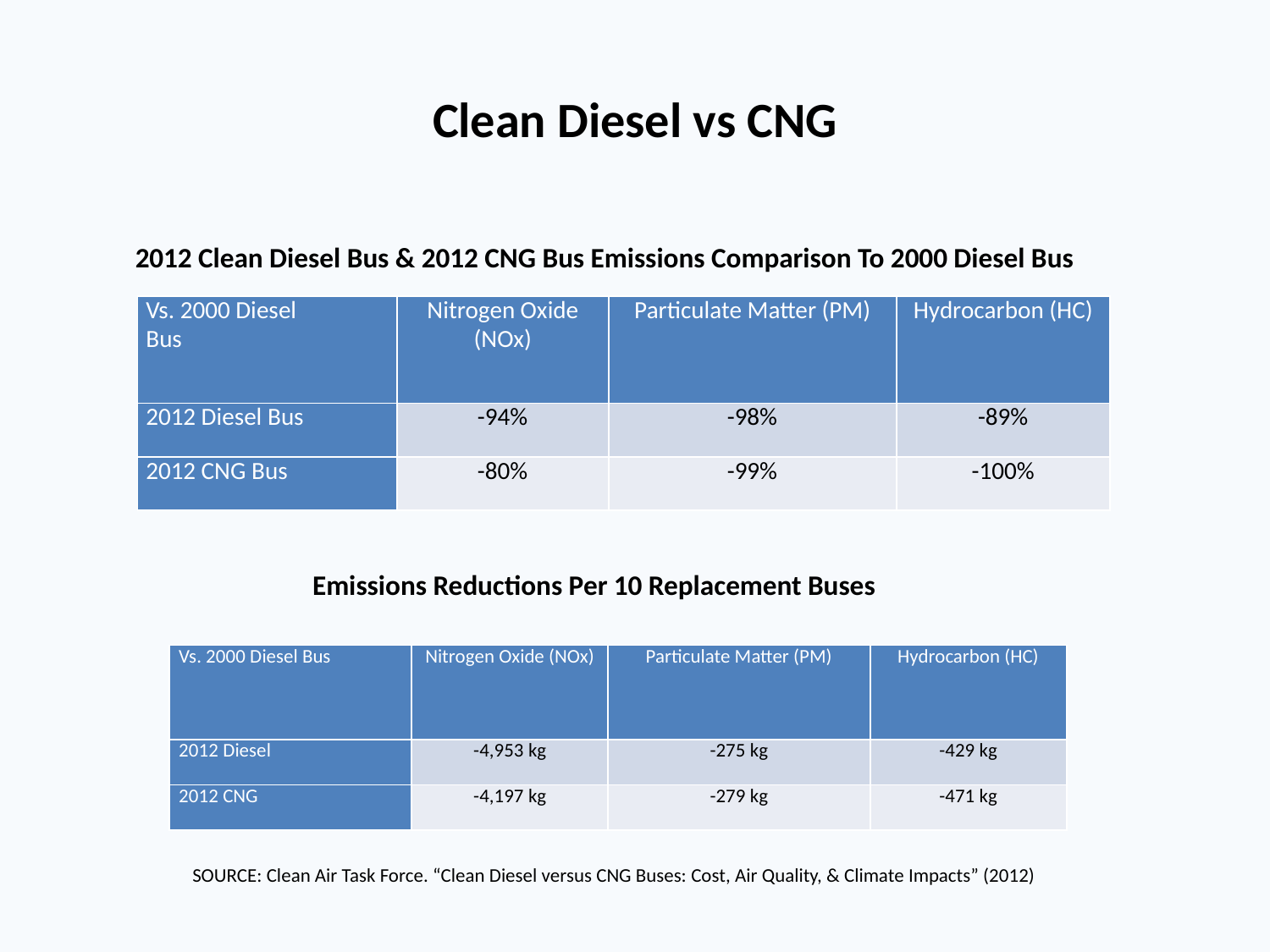

# Clean Diesel vs CNG
2012 Clean Diesel Bus & 2012 CNG Bus Emissions Comparison To 2000 Diesel Bus
| Vs. 2000 Diesel Bus | Nitrogen Oxide (NOx) | Particulate Matter (PM) | Hydrocarbon (HC) |
| --- | --- | --- | --- |
| 2012 Diesel Bus | -94% | -98% | -89% |
| 2012 CNG Bus | -80% | -99% | -100% |
Emissions Reductions Per 10 Replacement Buses
| Vs. 2000 Diesel Bus | Nitrogen Oxide (NOx) | Particulate Matter (PM) | Hydrocarbon (HC) |
| --- | --- | --- | --- |
| 2012 Diesel | -4,953 kg | -275 kg | -429 kg |
| 2012 CNG | -4,197 kg | -279 kg | -471 kg |
SOURCE: Clean Air Task Force. “Clean Diesel versus CNG Buses: Cost, Air Quality, & Climate Impacts” (2012)